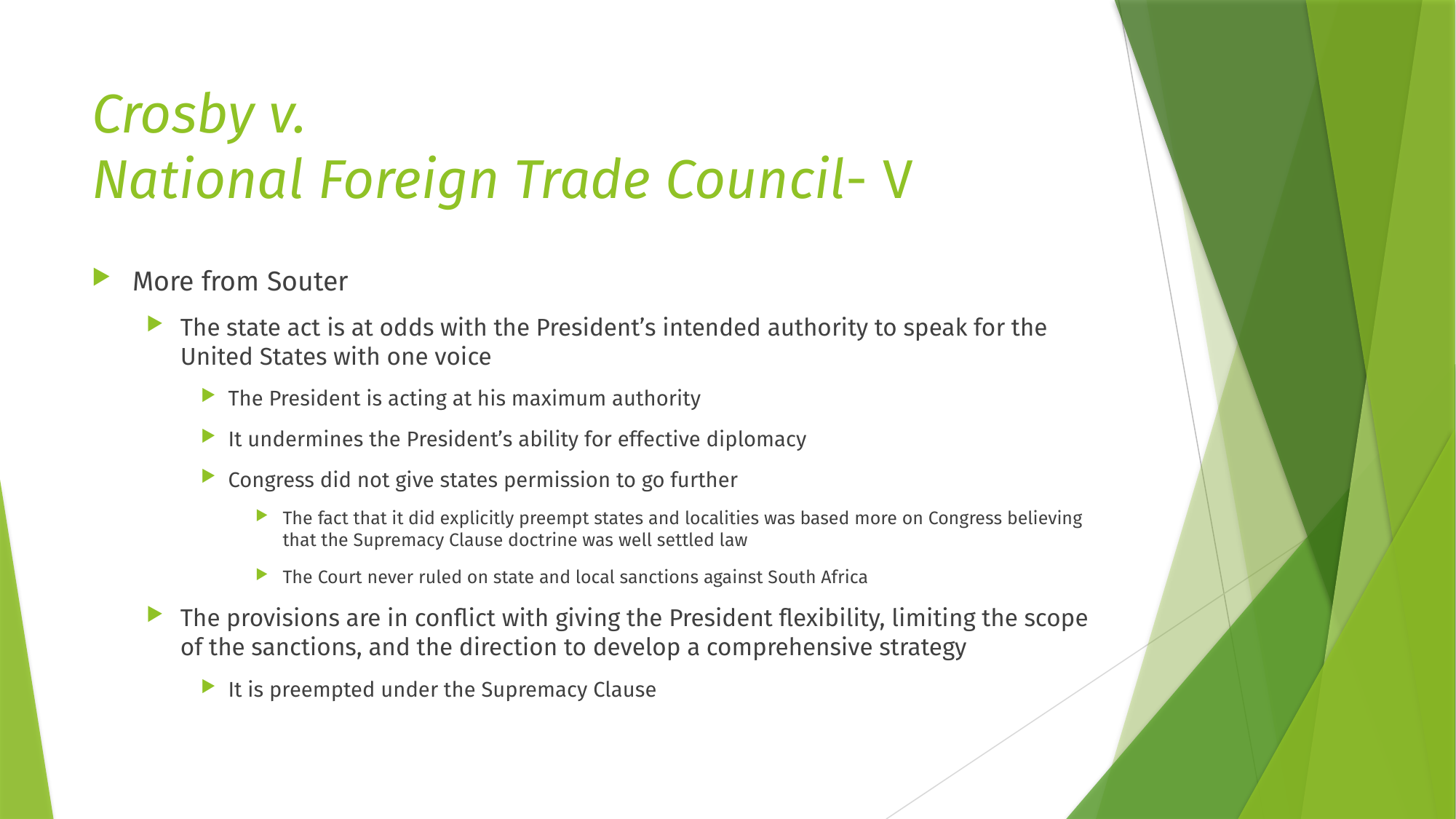

# Crosby v. National Foreign Trade Council- V
More from Souter
The state act is at odds with the President’s intended authority to speak for the United States with one voice
The President is acting at his maximum authority
It undermines the President’s ability for effective diplomacy
Congress did not give states permission to go further
The fact that it did explicitly preempt states and localities was based more on Congress believing that the Supremacy Clause doctrine was well settled law
The Court never ruled on state and local sanctions against South Africa
The provisions are in conflict with giving the President flexibility, limiting the scope of the sanctions, and the direction to develop a comprehensive strategy
It is preempted under the Supremacy Clause